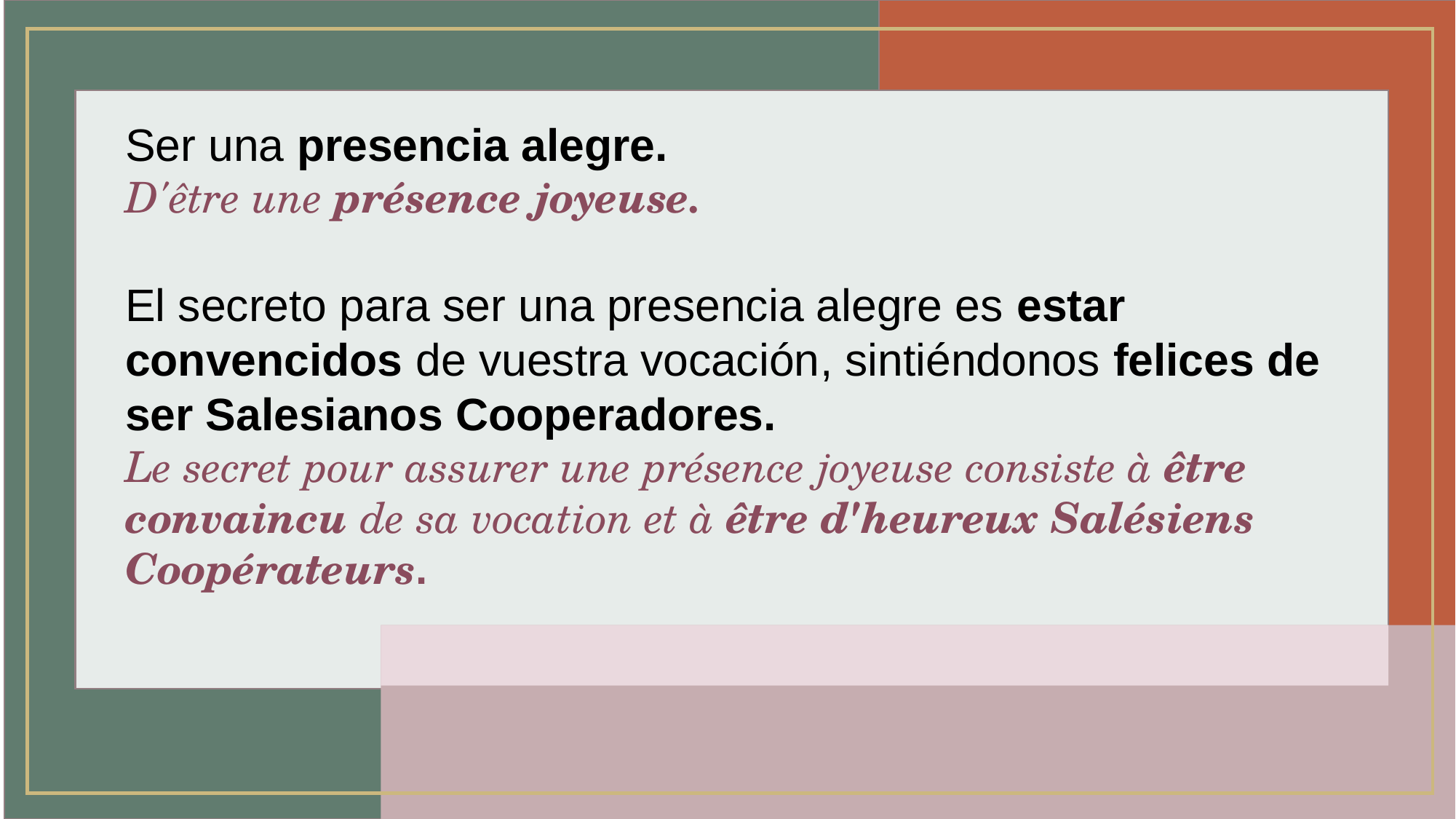

#
Ser una presencia alegre.
D'être une présence joyeuse.

El secreto para ser una presencia alegre es estar convencidos de vuestra vocación, sintiéndonos felices de ser Salesianos Cooperadores.
Le secret pour assurer une présence joyeuse consiste à être convaincu de sa vocation et à être d'heureux Salésiens Coopérateurs.
Use this color palette when you want a balance between warm and cool. PANTONE Very Peri is intensified within this artfully calibrated palette, injecting a feeling of liveliness and visual vibration.

pensati per vivere
la sinodalità nella Chiesa